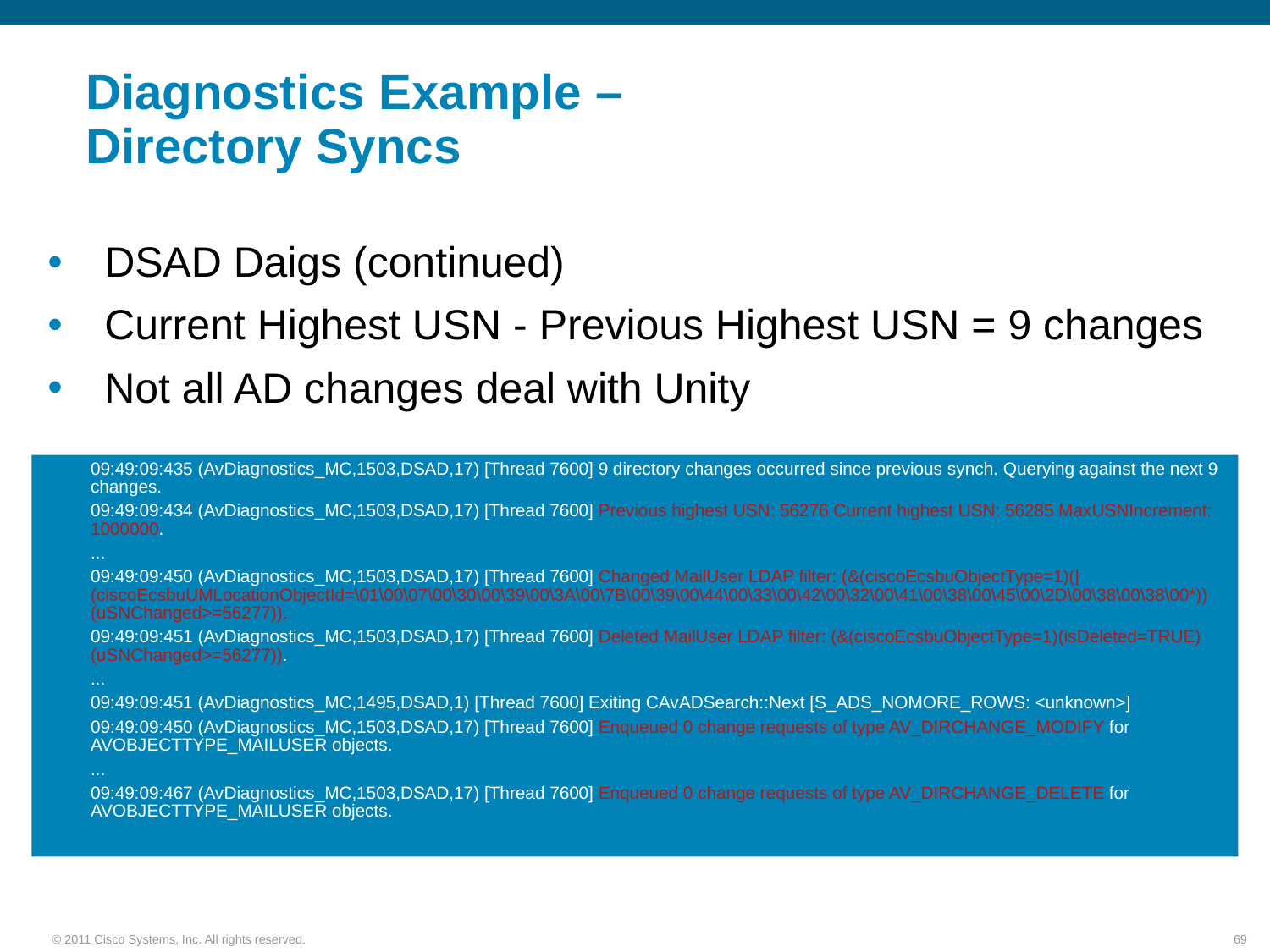

# Diagnostics Example – Directory Syncs
 DSAD Daigs (continued)
 Current Highest USN - Previous Highest USN = 9 changes
 Not all AD changes deal with Unity

09:49:09:435 (AvDiagnostics_MC,1503,DSAD,17) [Thread 7600] 9 directory changes occurred since previous synch. Querying against the next 9 changes.
09:49:09:434 (AvDiagnostics_MC,1503,DSAD,17) [Thread 7600] Previous highest USN: 56276 Current highest USN: 56285 MaxUSNIncrement: 1000000.
	...
09:49:09:450 (AvDiagnostics_MC,1503,DSAD,17) [Thread 7600] Changed MailUser LDAP filter: (&(ciscoEcsbuObjectType=1)(|(ciscoEcsbuUMLocationObjectId=\01\00\07\00\30\00\39\00\3A\00\7B\00\39\00\44\00\33\00\42\00\32\00\41\00\38\00\45\00\2D\00\38\00\38\00*))(uSNChanged>=56277)).
09:49:09:451 (AvDiagnostics_MC,1503,DSAD,17) [Thread 7600] Deleted MailUser LDAP filter: (&(ciscoEcsbuObjectType=1)(isDeleted=TRUE)(uSNChanged>=56277)).
...
09:49:09:451 (AvDiagnostics_MC,1495,DSAD,1) [Thread 7600] Exiting CAvADSearch::Next [S_ADS_NOMORE_ROWS: <unknown>]
09:49:09:450 (AvDiagnostics_MC,1503,DSAD,17) [Thread 7600] Enqueued 0 change requests of type AV_DIRCHANGE_MODIFY for AVOBJECTTYPE_MAILUSER objects.
...
09:49:09:467 (AvDiagnostics_MC,1503,DSAD,17) [Thread 7600] Enqueued 0 change requests of type AV_DIRCHANGE_DELETE for AVOBJECTTYPE_MAILUSER objects.